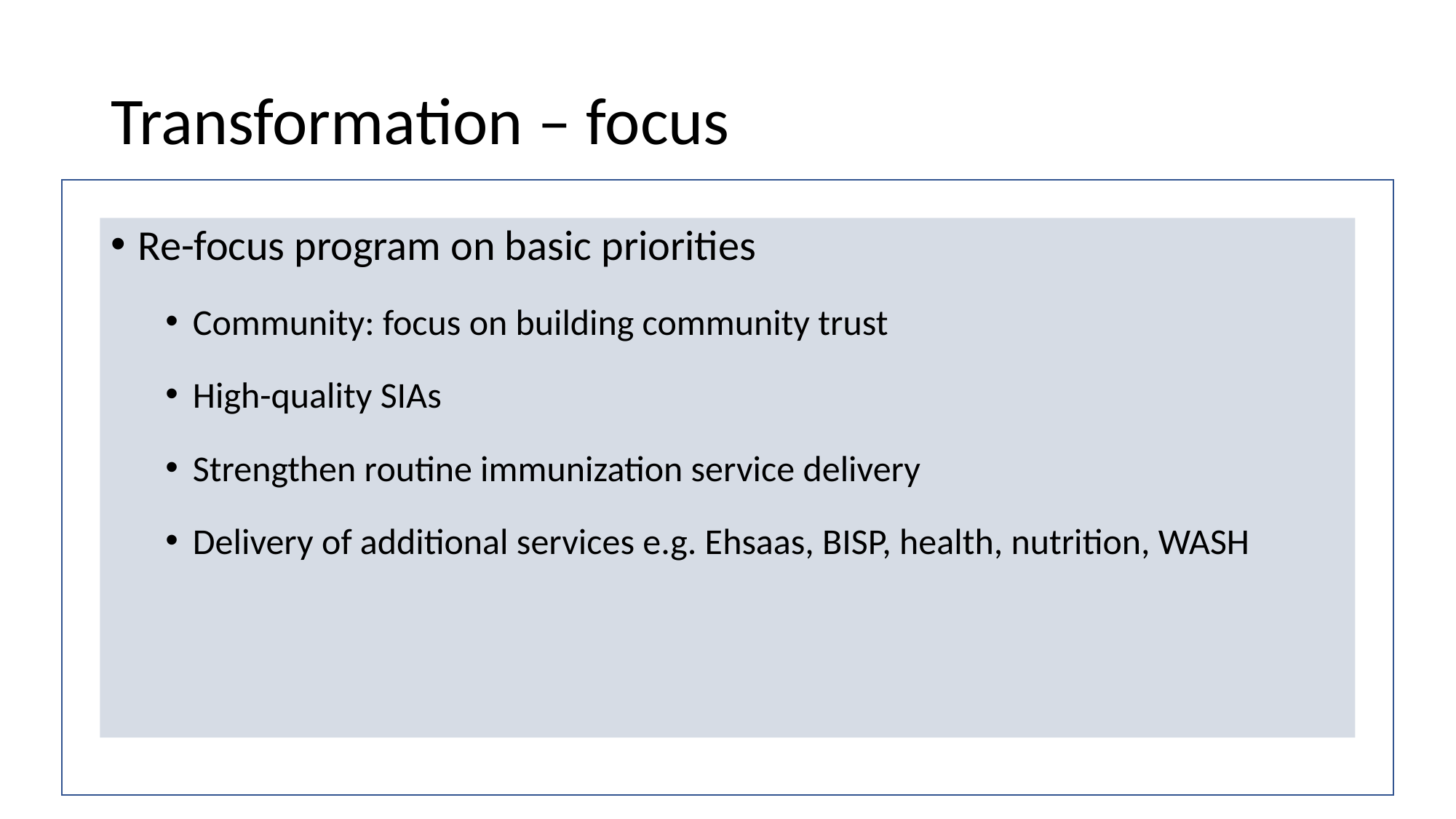

# Transformation – focus

Re-focus program on basic priorities
Community: focus on building community trust
High-quality SIAs
Strengthen routine immunization service delivery
Delivery of additional services e.g. Ehsaas, BISP, health, nutrition, WASH